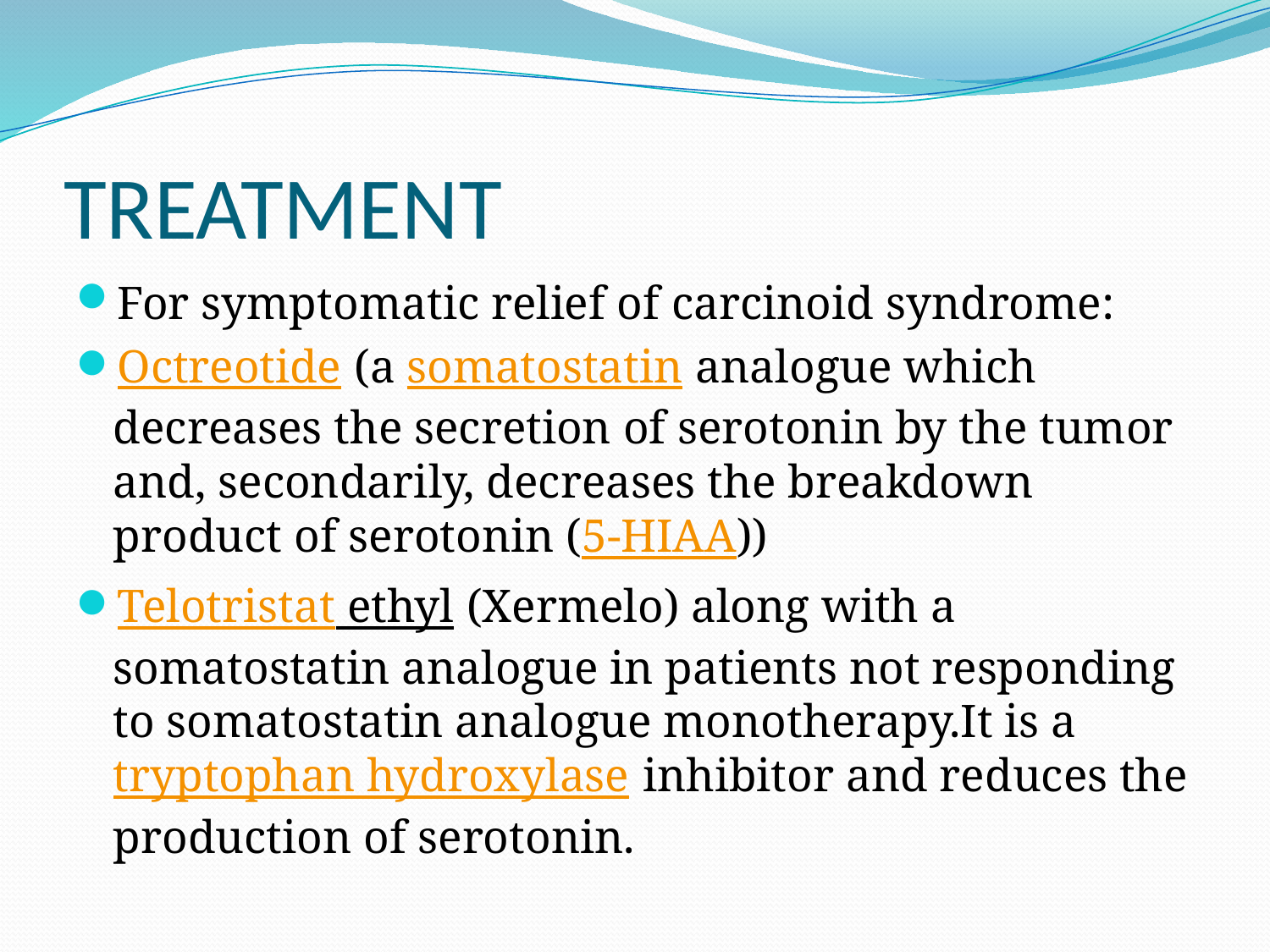

# TREATMENT
For symptomatic relief of carcinoid syndrome:
Octreotide (a somatostatin analogue which decreases the secretion of serotonin by the tumor and, secondarily, decreases the breakdown product of serotonin (5-HIAA))
Telotristat ethyl (Xermelo) along with a somatostatin analogue in patients not responding to somatostatin analogue monotherapy.It is a tryptophan hydroxylase inhibitor and reduces the production of serotonin.